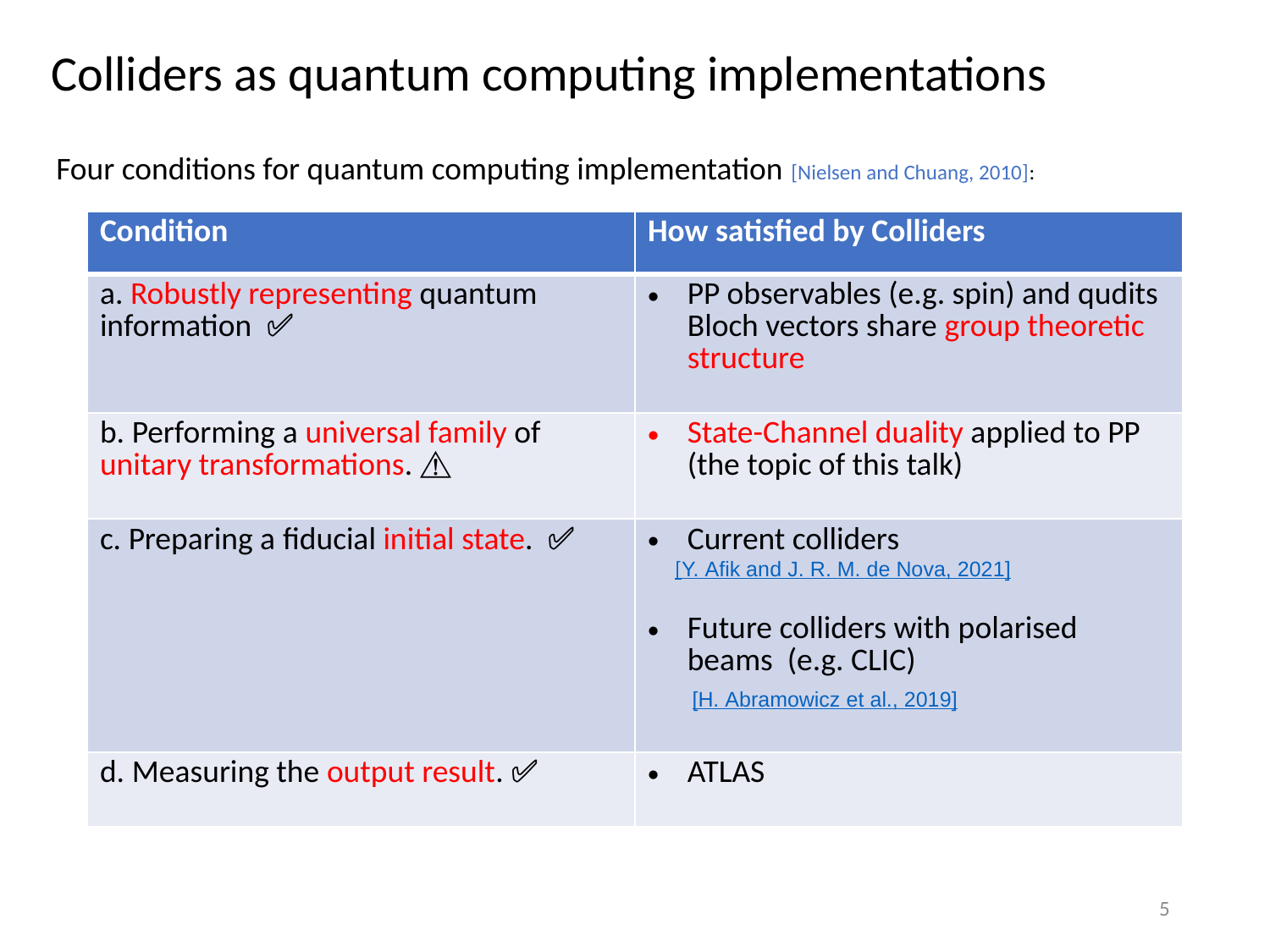

# Colliders as quantum computing implementations
Four conditions for quantum computing implementation [Nielsen and Chuang, 2010]:
| Condition | How satisfied by Colliders |
| --- | --- |
| a. Robustly representing quantum information ✅ | PP observables (e.g. spin) and qudits Bloch vectors share group theoretic structure |
| b. Performing a universal family of unitary transformations. ⚠️ | State-Channel duality applied to PP (the topic of this talk) |
| c. Preparing a fiducial initial state. ✅ | Current colliders [Y. Afik and J. R. M. de Nova, 2021] Future colliders with polarised beams (e.g. CLIC) [H. Abramowicz et al., 2019] |
| d. Measuring the output result. ✅ | ATLAS |
5